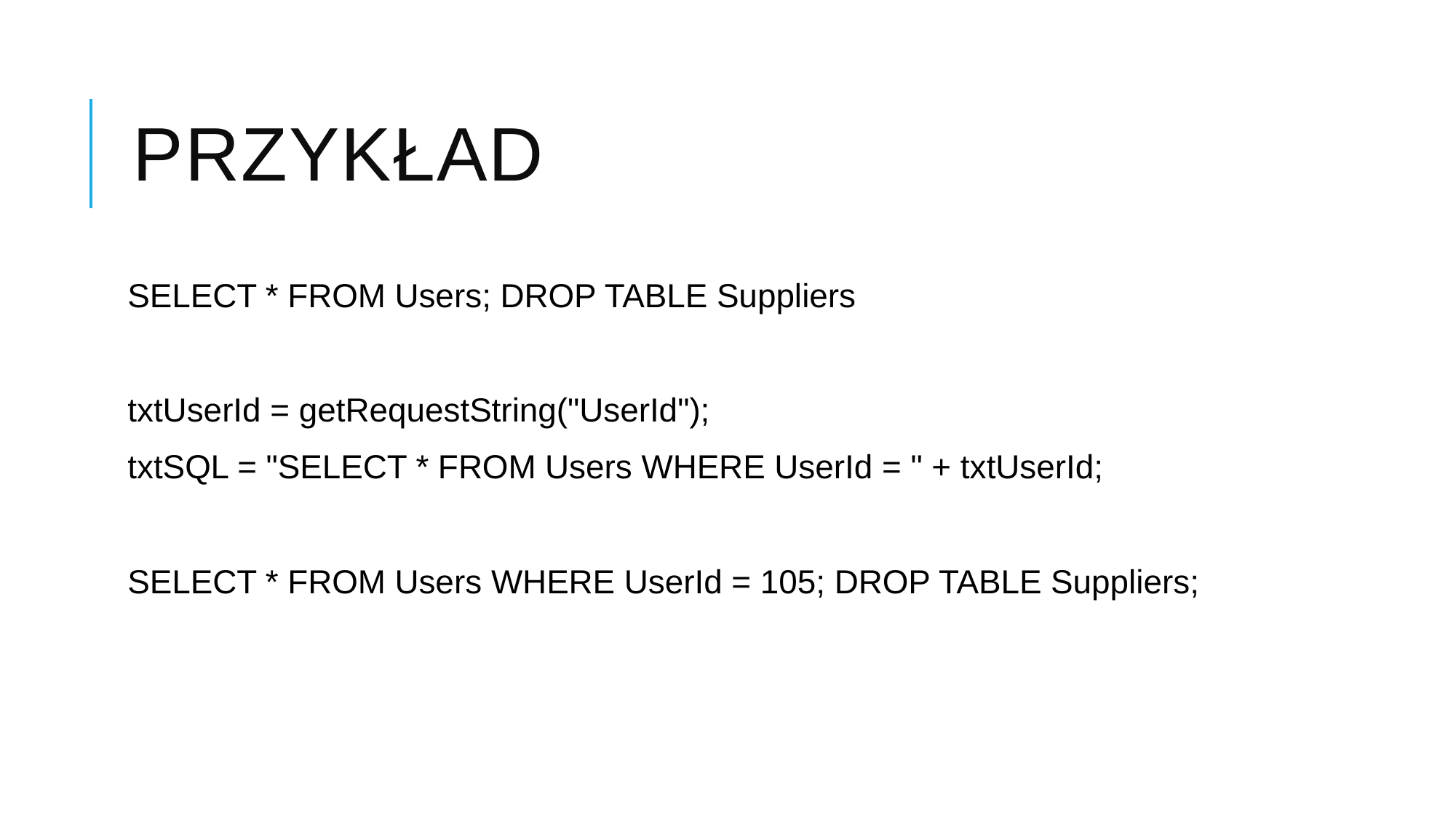

# Przykład
SELECT * FROM Users; DROP TABLE Suppliers

txtUserId = getRequestString("UserId");
txtSQL = "SELECT * FROM Users WHERE UserId = " + txtUserId;

SELECT * FROM Users WHERE UserId = 105; DROP TABLE Suppliers;